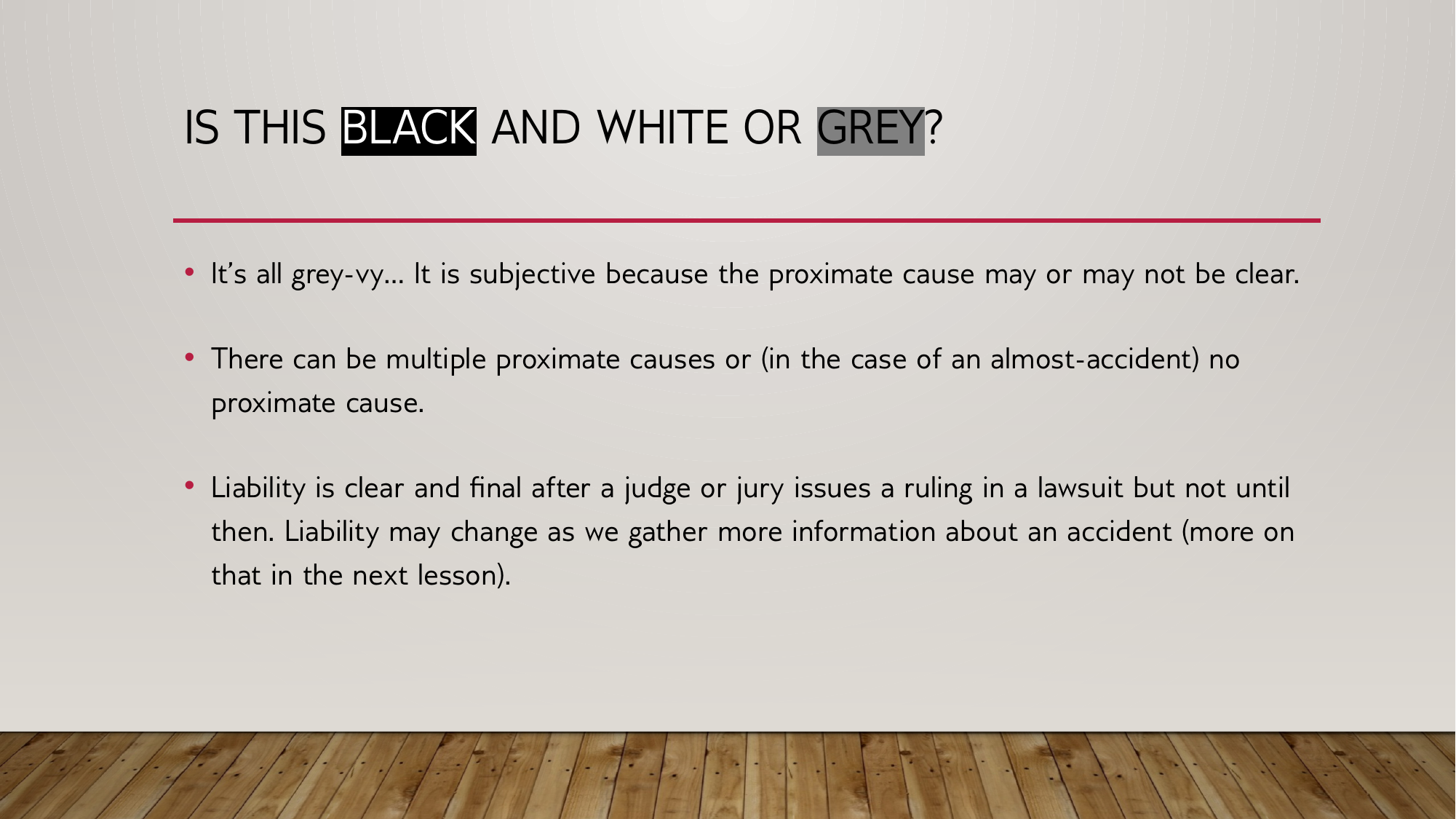

# Is this black and white or grey?
It’s all grey-vy… It is subjective because the proximate cause may or may not be clear.

There can be multiple proximate causes or (in the case of an almost-accident) no proximate cause.

Liability is clear and final after a judge or jury issues a ruling in a lawsuit but not until then. Liability may change as we gather more information about an accident (more on that in the next lesson).